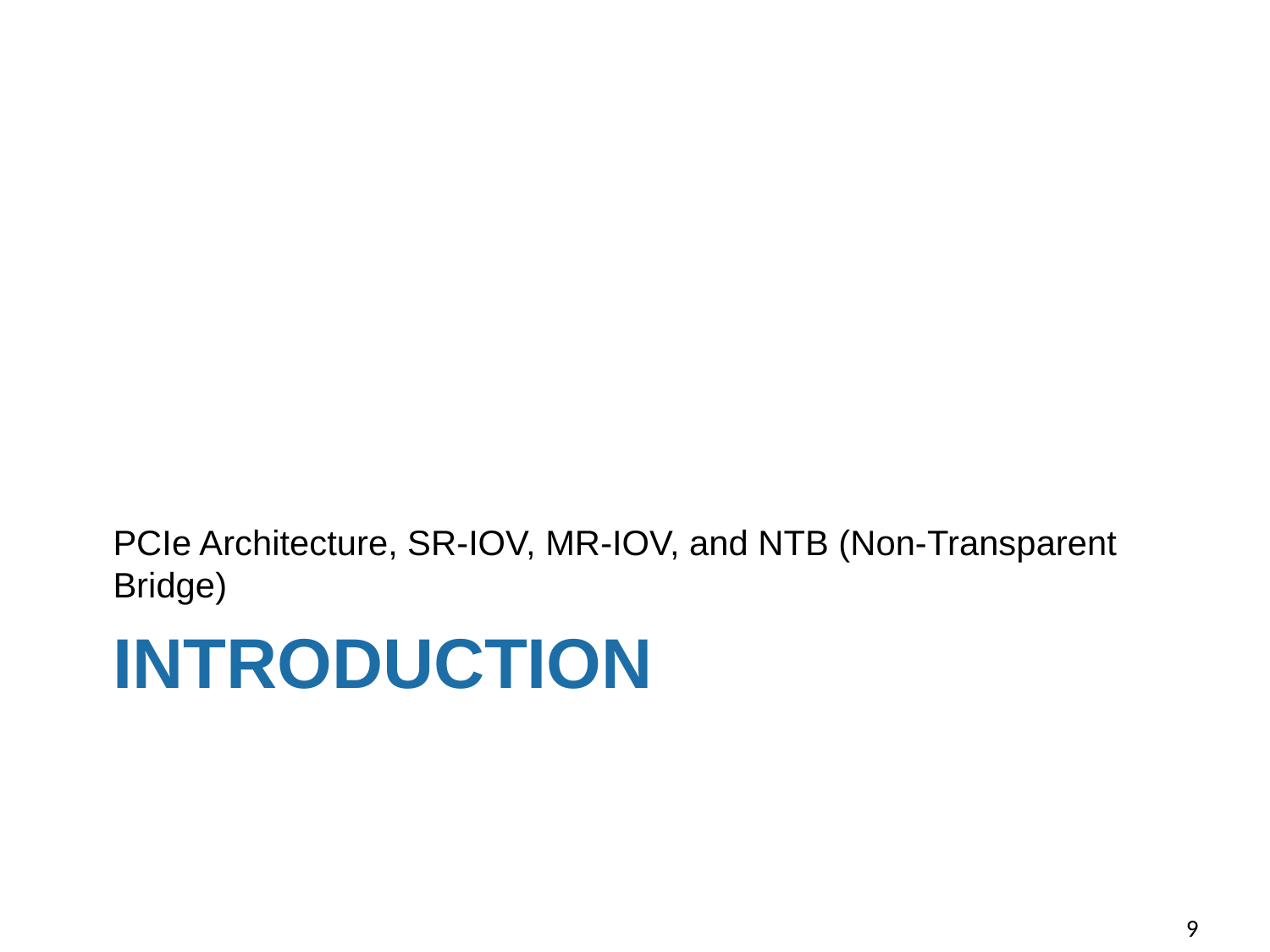

PCIe Architecture, SR-IOV, MR-IOV, and NTB (Non-Transparent Bridge)
# Introduction